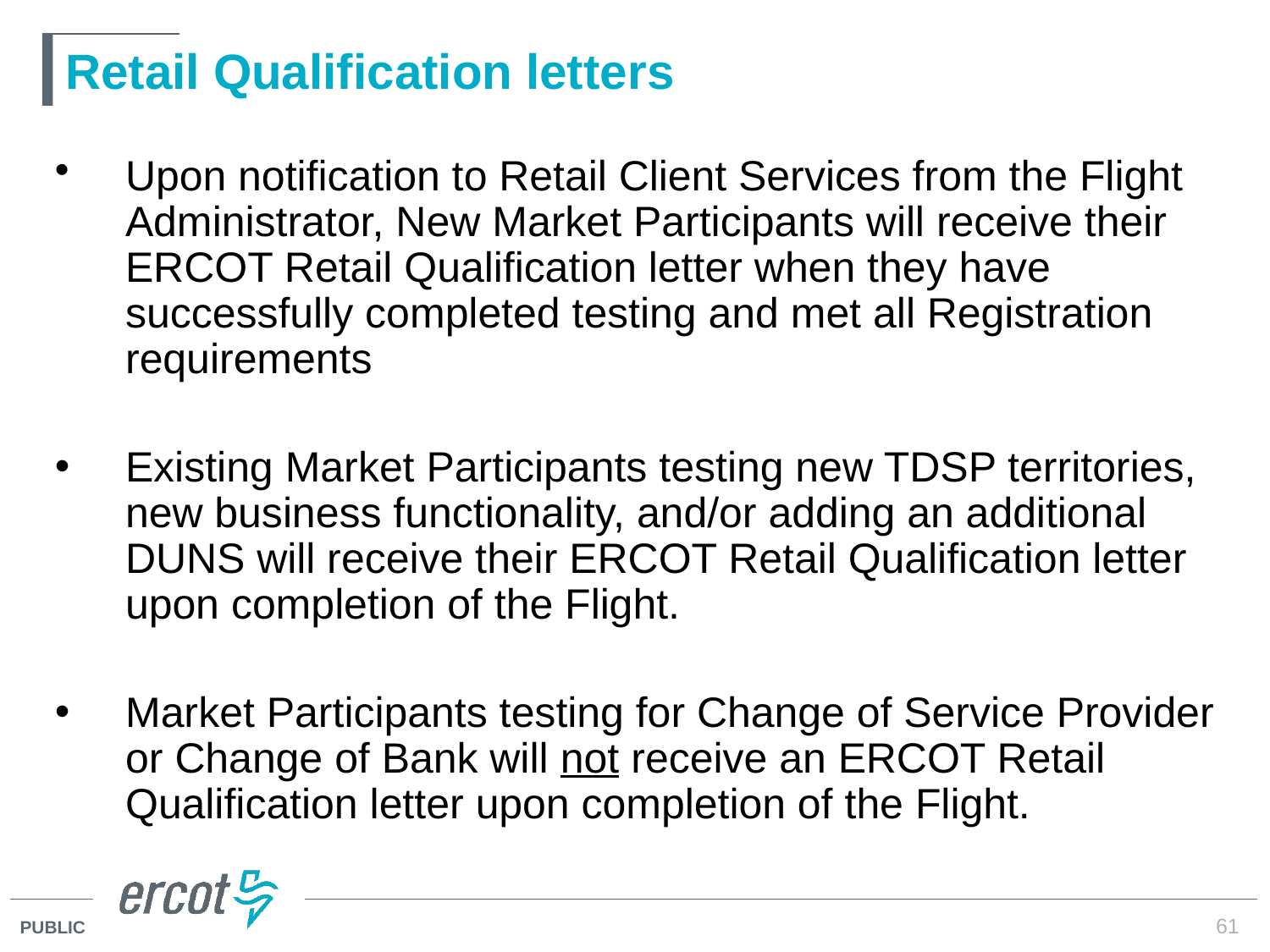

# Retail Qualification letters
Upon notification to Retail Client Services from the Flight Administrator, New Market Participants will receive their ERCOT Retail Qualification letter when they have successfully completed testing and met all Registration requirements

Existing Market Participants testing new TDSP territories, new business functionality, and/or adding an additional DUNS will receive their ERCOT Retail Qualification letter upon completion of the Flight.

Market Participants testing for Change of Service Provider or Change of Bank will not receive an ERCOT Retail Qualification letter upon completion of the Flight.
61